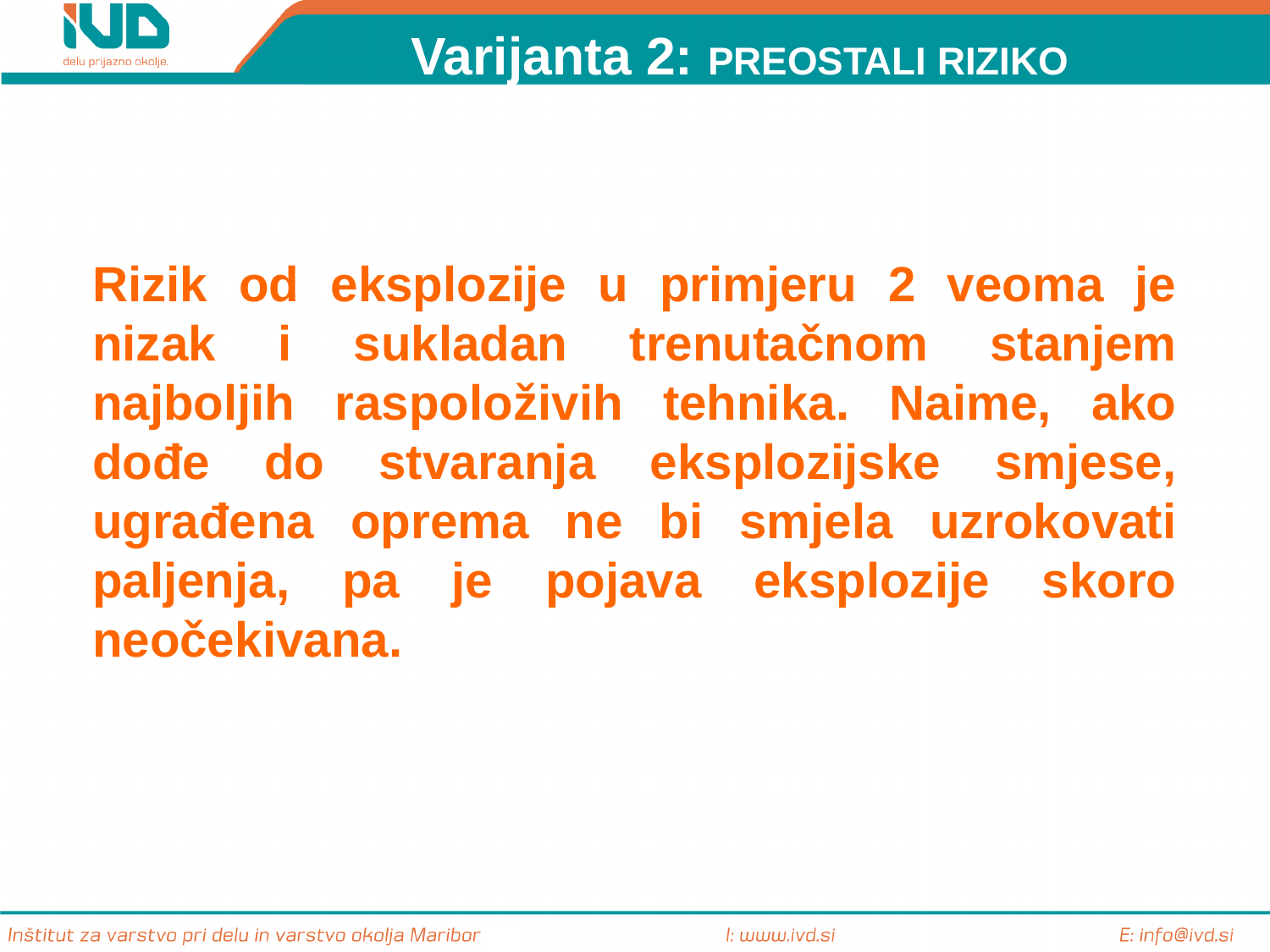

Varijanta 2: PREOSTALI RIZIKO

Rizik od eksplozije u primjeru 2 veoma je nizak i sukladan trenutačnom stanjem najboljih raspoloživih tehnika. Naime, ako dođe do stvaranja eksplozijske smjese, ugrađena oprema ne bi smjela uzrokovati paljenja, pa je pojava eksplozije skoro neočekivana.